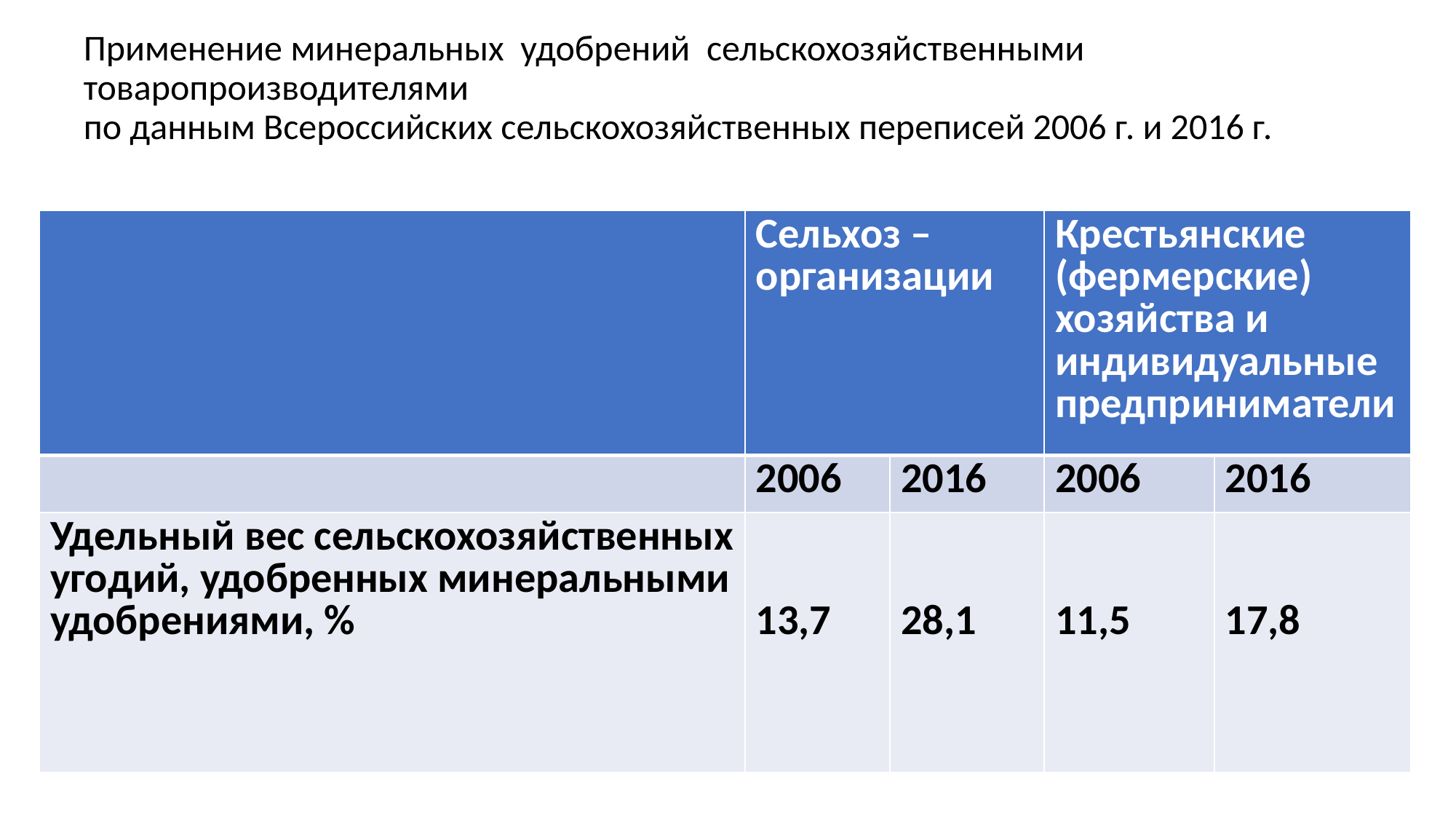

# Применение минеральных  удобрений  сельскохозяйственными товаропроизводителями по данным Всероссийских сельскохозяйственных переписей 2006 г. и 2016 г.
|  | Сельхоз – организации |  | Крестьянские (фермерские) хозяйства и индивидуальные предприниматели |  |
| --- | --- | --- | --- | --- |
|  | 2006 | 2016 | 2006 | 2016 |
| Удельный вес сельскохозяйственных угодий, удобренных минеральными удобрениями, % | 13,7 | 28,1 | 11,5 | 17,8 |